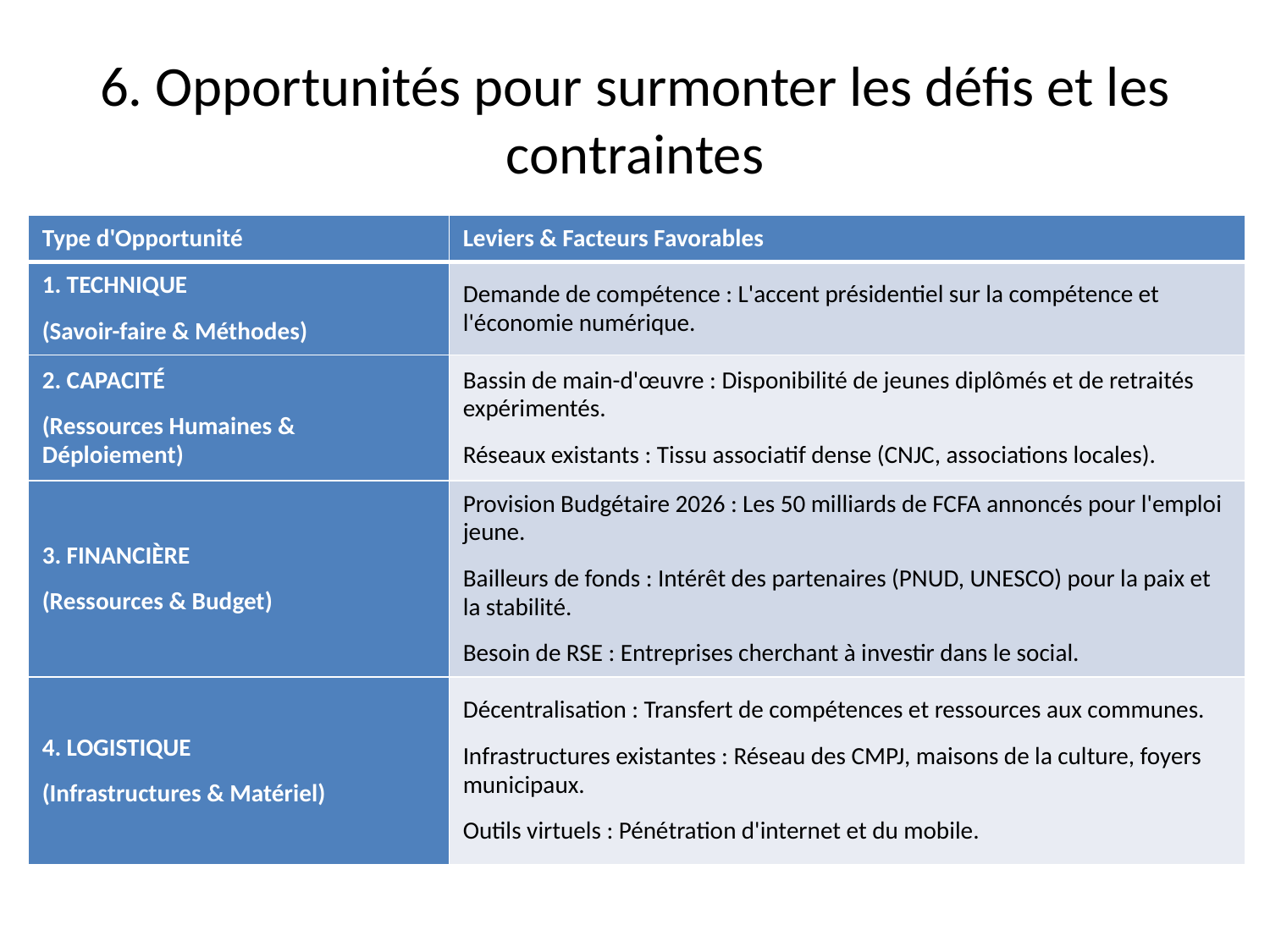

# 6. Opportunités pour surmonter les défis et les contraintes
| Type d'Opportunité | Leviers & Facteurs Favorables |
| --- | --- |
| 1. TECHNIQUE (Savoir-faire & Méthodes) | Demande de compétence : L'accent présidentiel sur la compétence et l'économie numérique. |
| 2. CAPACITÉ (Ressources Humaines & Déploiement) | Bassin de main-d'œuvre : Disponibilité de jeunes diplômés et de retraités expérimentés. Réseaux existants : Tissu associatif dense (CNJC, associations locales). |
| 3. FINANCIÈRE (Ressources & Budget) | Provision Budgétaire 2026 : Les 50 milliards de FCFA annoncés pour l'emploi jeune. Bailleurs de fonds : Intérêt des partenaires (PNUD, UNESCO) pour la paix et la stabilité. Besoin de RSE : Entreprises cherchant à investir dans le social. |
| 4. LOGISTIQUE (Infrastructures & Matériel) | Décentralisation : Transfert de compétences et ressources aux communes. Infrastructures existantes : Réseau des CMPJ, maisons de la culture, foyers municipaux. Outils virtuels : Pénétration d'internet et du mobile. |